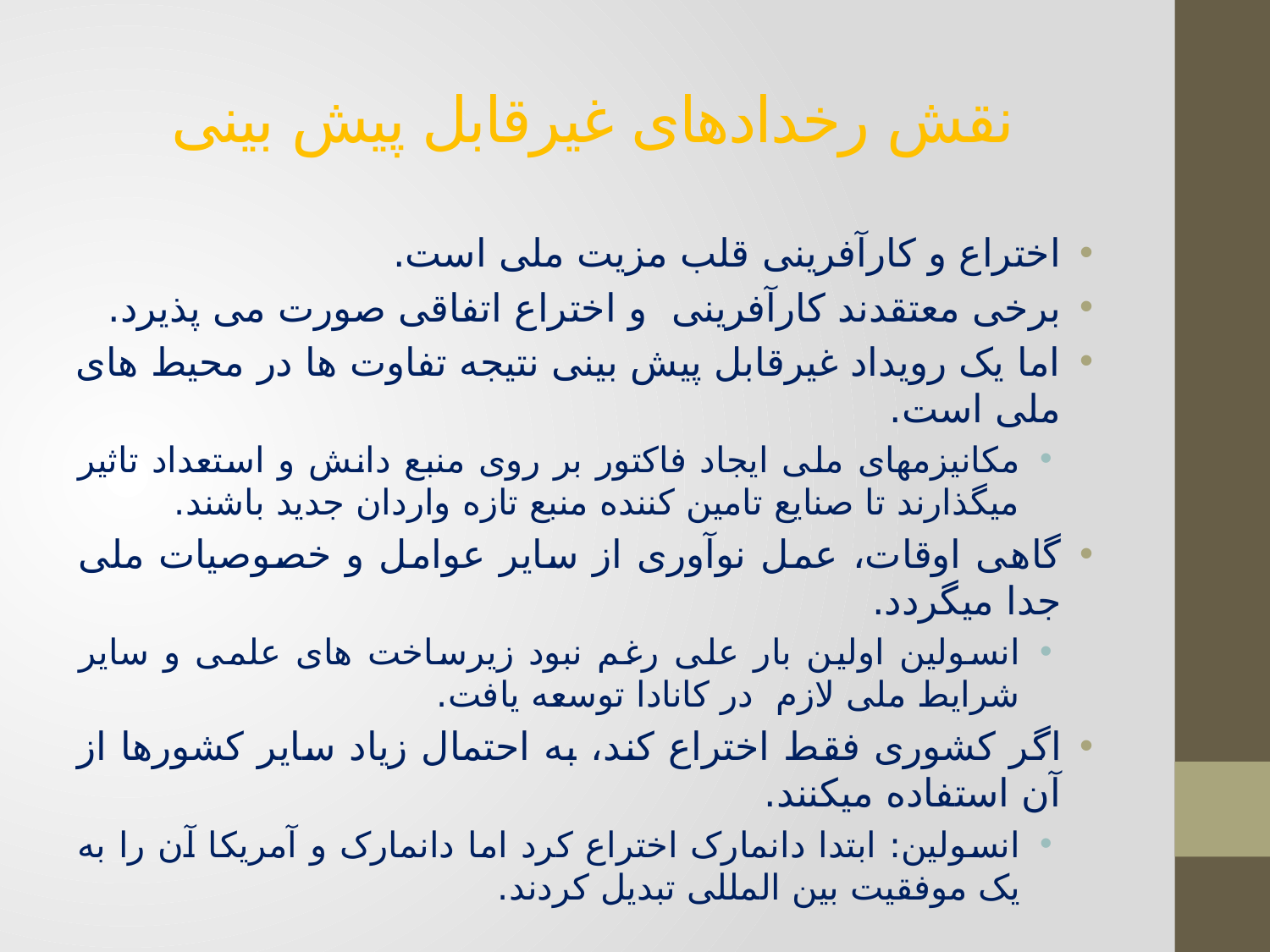

# نقش رخدادهای غیرقابل پیش بینی
اختراع و کارآفرینی قلب مزیت ملی است.
برخی معتقدند کارآفرینی  و اختراع اتفاقی صورت می پذیرد.
اما یک رویداد غیرقابل پیش بینی نتیجه تفاوت ها در محیط های ملی است.
مکانیزمهای ملی ایجاد فاکتور بر روی منبع دانش و استعداد تاثیر میگذارند تا صنایع تامین کننده منبع تازه واردان جدید باشند.
گاهی اوقات، عمل نوآوری از سایر عوامل و خصوصیات ملی جدا میگردد.
انسولین اولین بار علی رغم نبود زیرساخت های علمی و سایر شرایط ملی لازم  در کانادا توسعه یافت.
اگر کشوری فقط اختراع کند، به احتمال زیاد سایر کشورها از آن استفاده میکنند.
انسولین: ابتدا دانمارک اختراع کرد اما دانمارک و آمریکا آن را به یک موفقیت بین المللی تبدیل کردند.